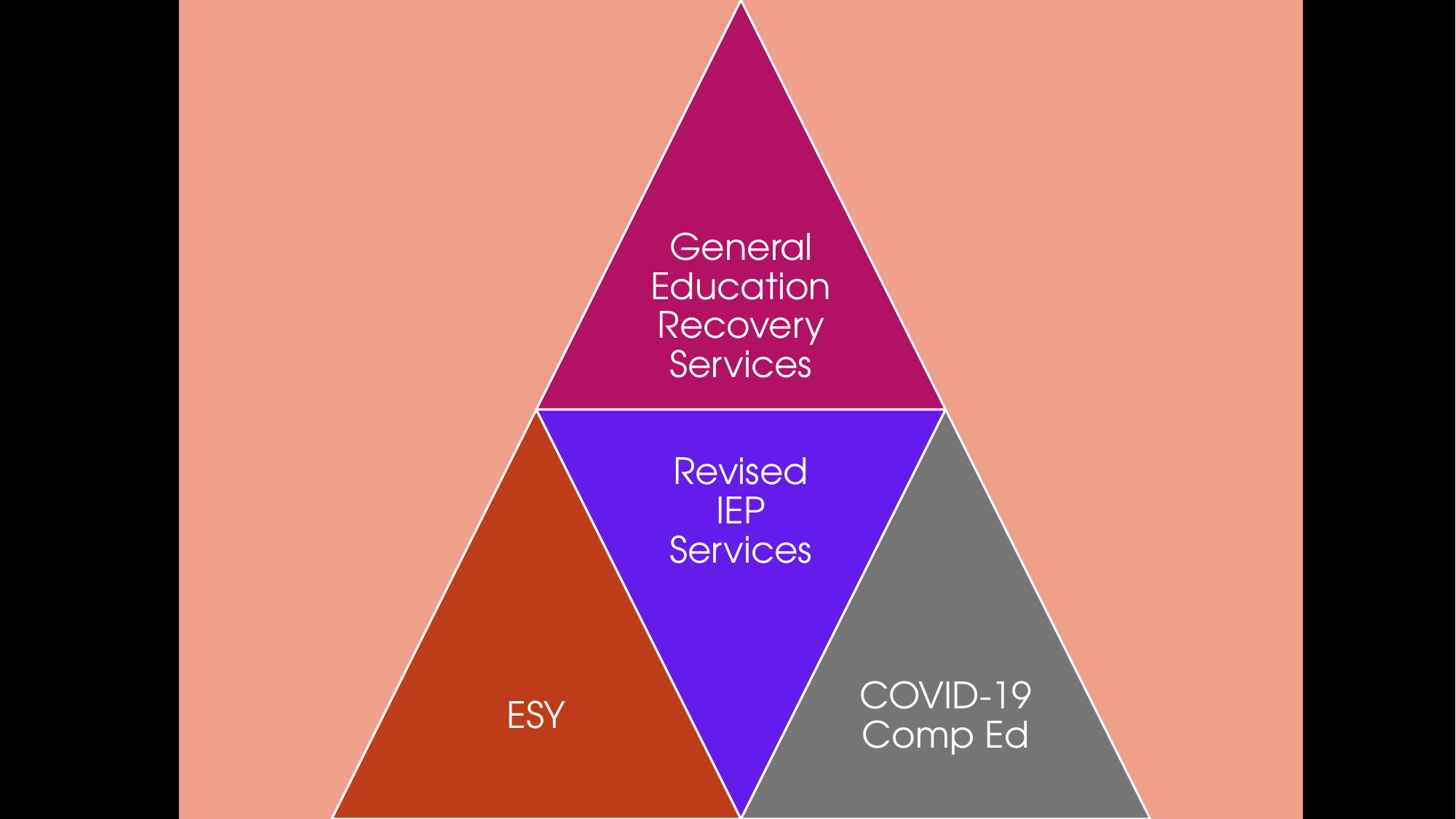

General Education Recovery Services
ESY
Revised IEP Services
COVID-19 Comp Ed